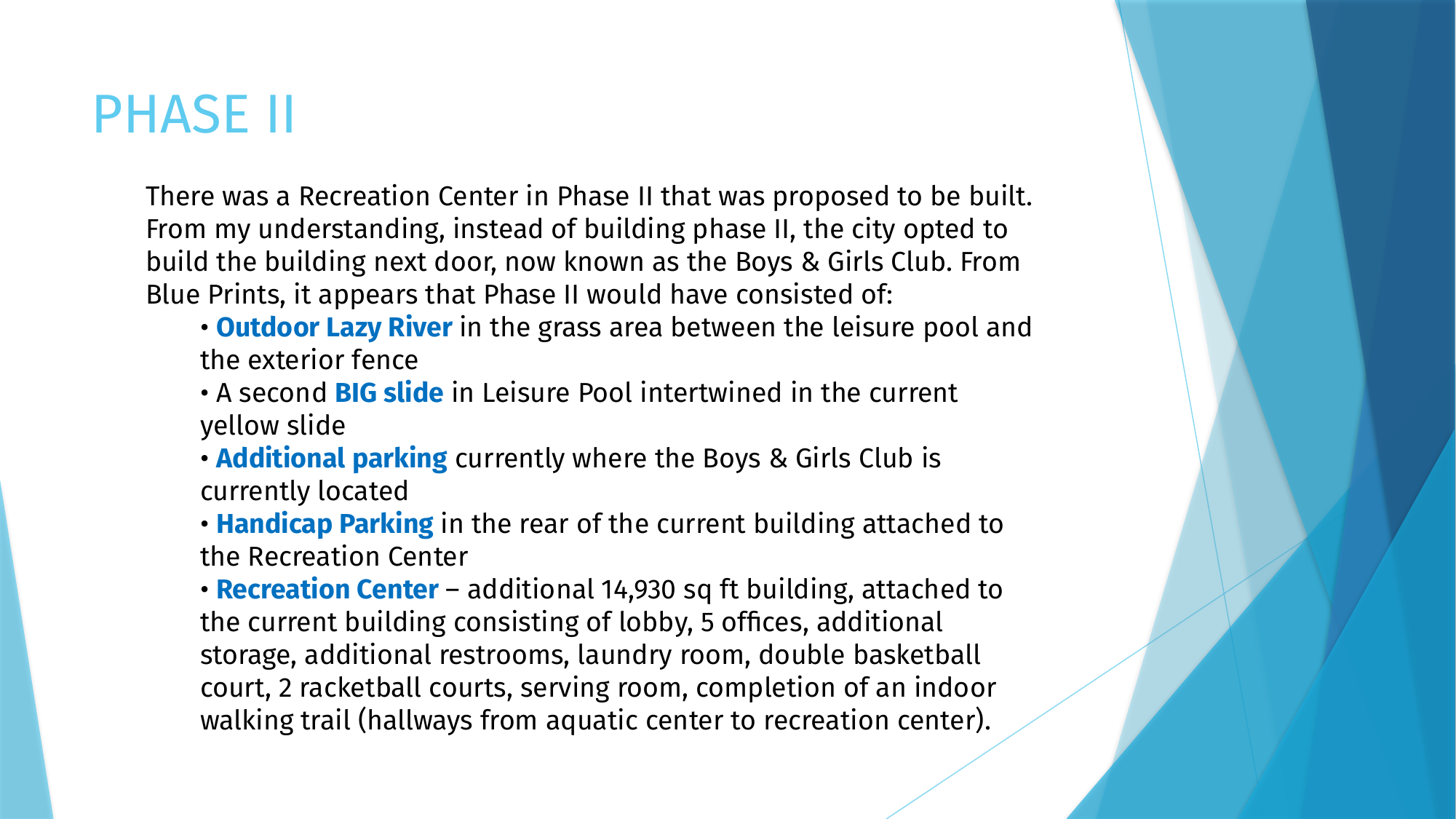

PHASE II
There was a Recreation Center in Phase II that was proposed to be built. From my understanding, instead of building phase II, the city opted to build the building next door, now known as the Boys & Girls Club. From Blue Prints, it appears that Phase II would have consisted of:
• Outdoor Lazy River in the grass area between the leisure pool and the exterior fence
• A second BIG slide in Leisure Pool intertwined in the current yellow slide
• Additional parking currently where the Boys & Girls Club is currently located
• Handicap Parking in the rear of the current building attached to the Recreation Center
• Recreation Center – additional 14,930 sq ft building, attached to the current building consisting of lobby, 5 offices, additional storage, additional restrooms, laundry room, double basketball court, 2 racketball courts, serving room, completion of an indoor walking trail (hallways from aquatic center to recreation center).